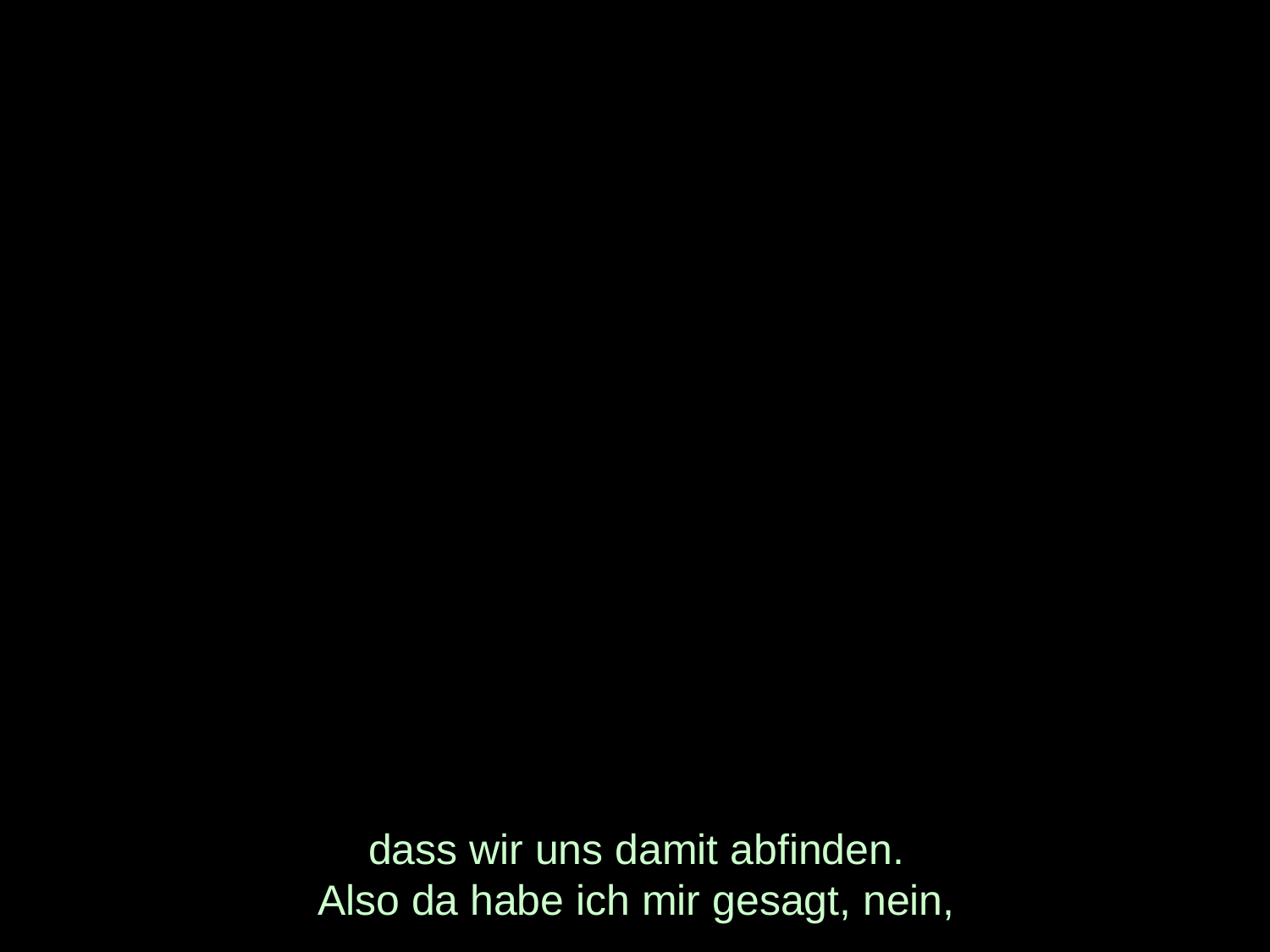

# dass wir uns damit abfinden. Also da habe ich mir gesagt, nein,